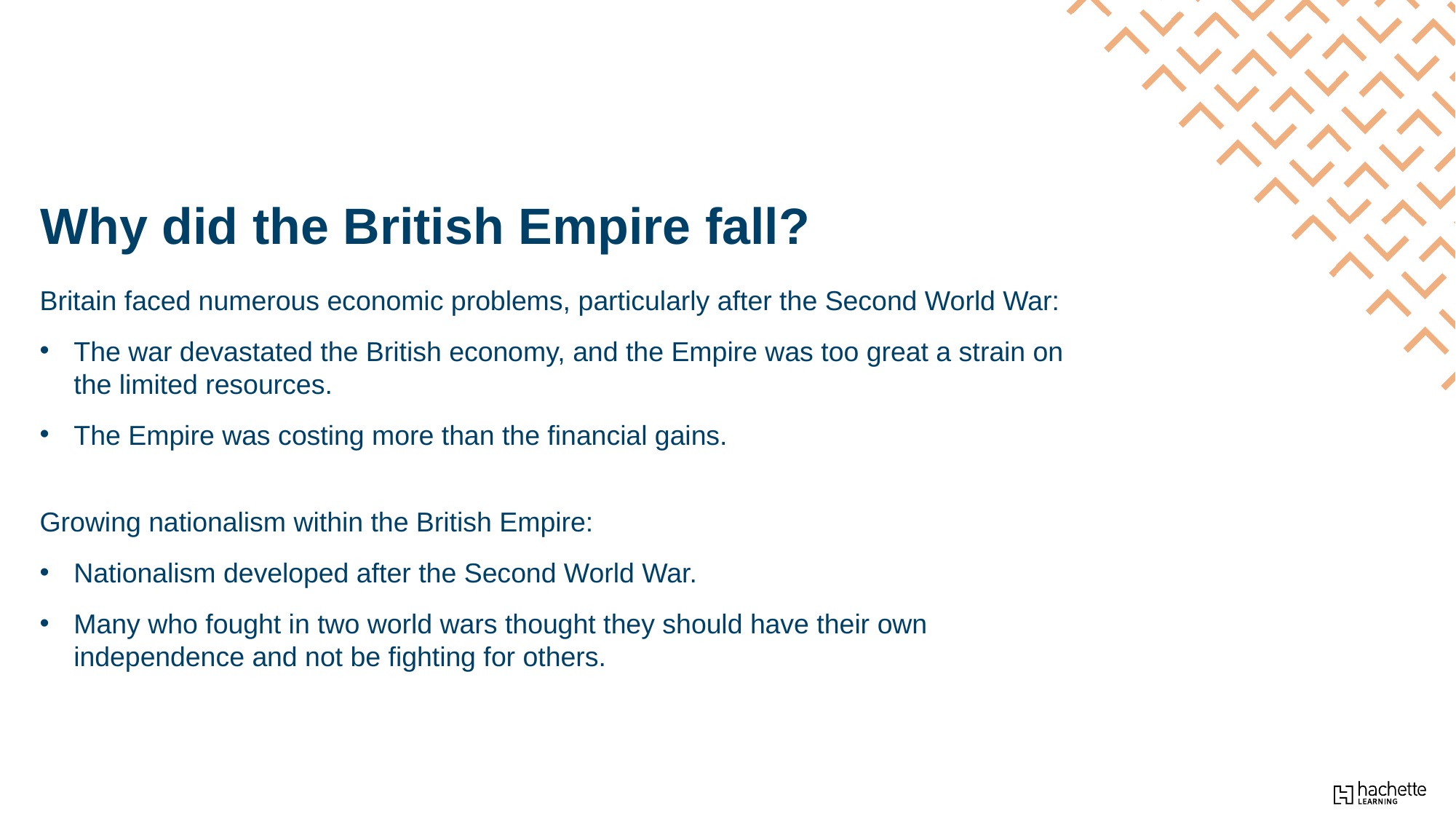

Why did the British Empire fall?
Britain faced numerous economic problems, particularly after the Second World War:
The war devastated the British economy, and the Empire was too great a strain on the limited resources.
The Empire was costing more than the financial gains.

Growing nationalism within the British Empire:
Nationalism developed after the Second World War.
Many who fought in two world wars thought they should have their own independence and not be fighting for others.